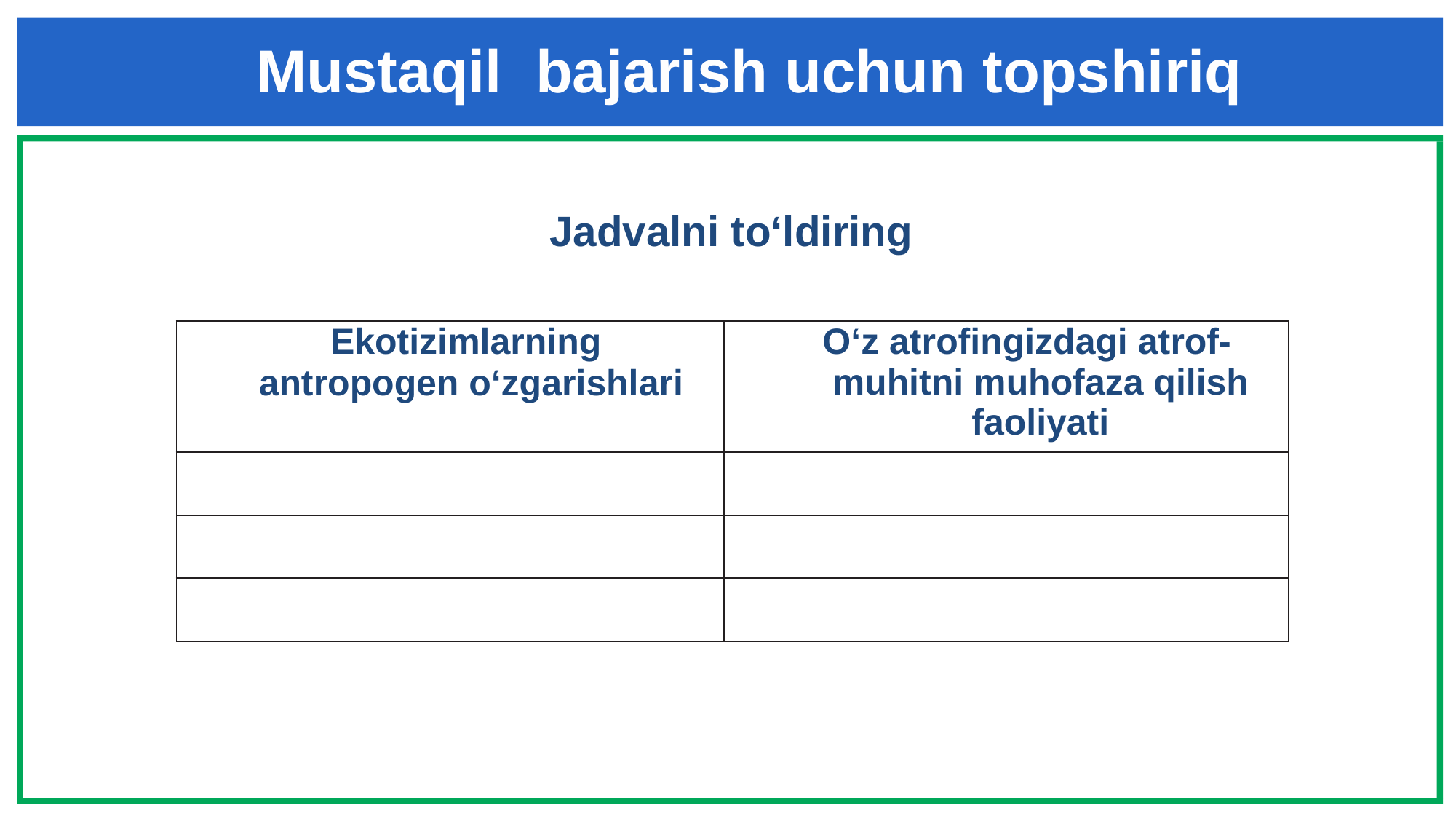

# Mustaqil  bajarish uchun topshiriq
Jadvalni to‘ldiring
| Ekotizimlarning antropogen o‘zgarishlari | O‘z atrofingizdagi atrof-muhitni muhofaza qilish faoliyati |
| --- | --- |
|  |  |
|  |  |
|  |  |